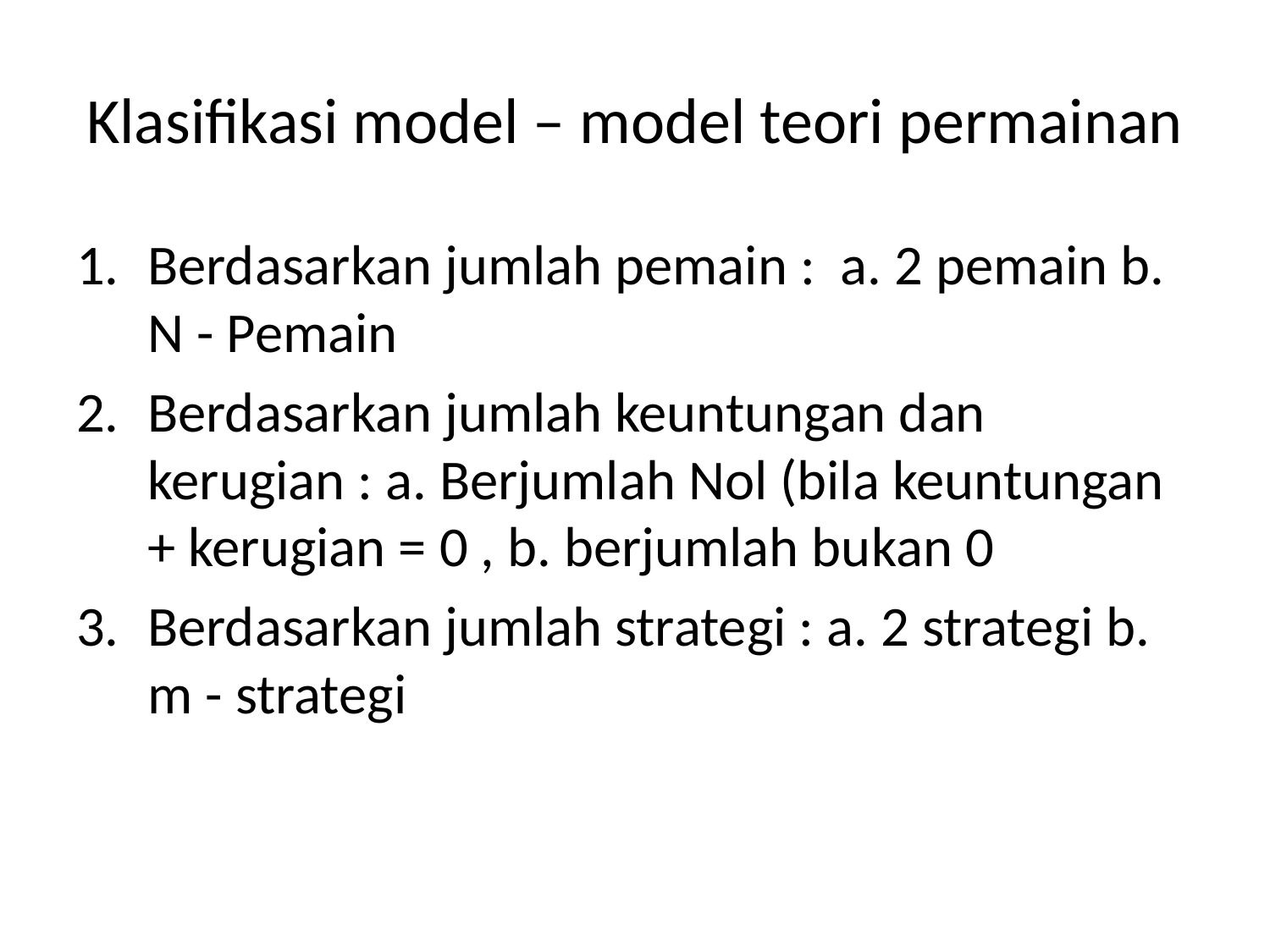

# Klasifikasi model – model teori permainan
Berdasarkan jumlah pemain :  a. 2 pemain b. N - Pemain
Berdasarkan jumlah keuntungan dan kerugian : a. Berjumlah Nol (bila keuntungan + kerugian = 0 , b. berjumlah bukan 0
Berdasarkan jumlah strategi : a. 2 strategi b. m - strategi